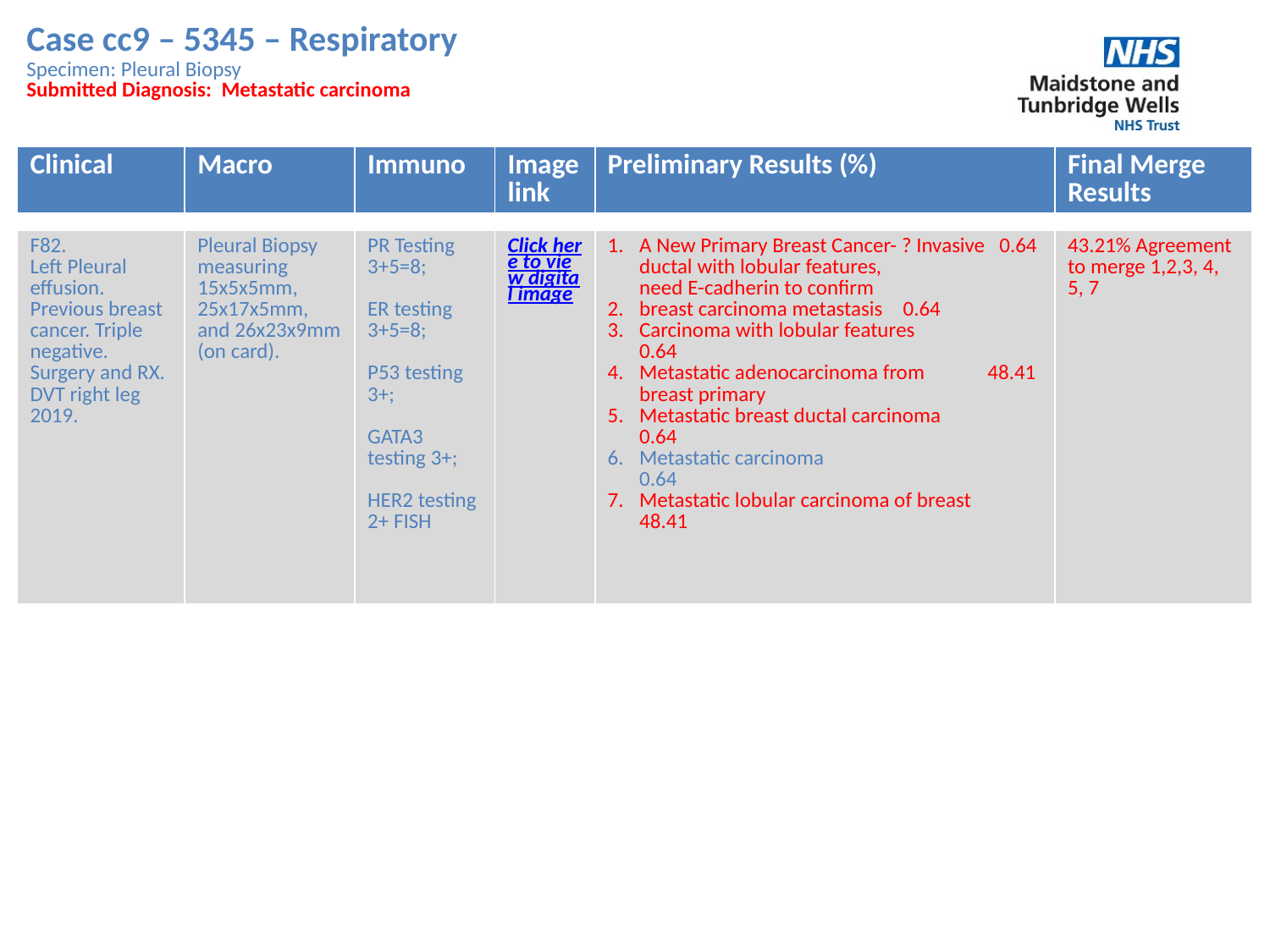

Case cc9 – 5345 – Respiratory
Specimen: Pleural Biopsy
Submitted Diagnosis:  Metastatic carcinoma

| Clinical | Macro | Immuno | Image link | Preliminary Results (%) | Final Merge Results |
| --- | --- | --- | --- | --- | --- |
| F82. Left Pleural effusion. Previous breast cancer. Triple negative. Surgery and RX. DVT right leg 2019. | Pleural Biopsy measuring 15x5x5mm, 25x17x5mm, and 26x23x9mm (on card). | PR Testing 3+5=8; ER testing 3+5=8; P53 testing 3+; GATA3 testing 3+; HER2 testing 2+ FISH | Click here to view digital image | A New Primary Breast Cancer- ? Invasive 0.64 ductal with lobular features, need E-cadherin to confirm breast carcinoma metastasis 0.64 Carcinoma with lobular features 0.64 Metastatic adenocarcinoma from 48.41 breast primary Metastatic breast ductal carcinoma 0.64 Metastatic carcinoma 0.64 Metastatic lobular carcinoma of breast 48.41 | 43.21% Agreement to merge 1,2,3, 4, 5, 7 |
| --- | --- | --- | --- | --- | --- |